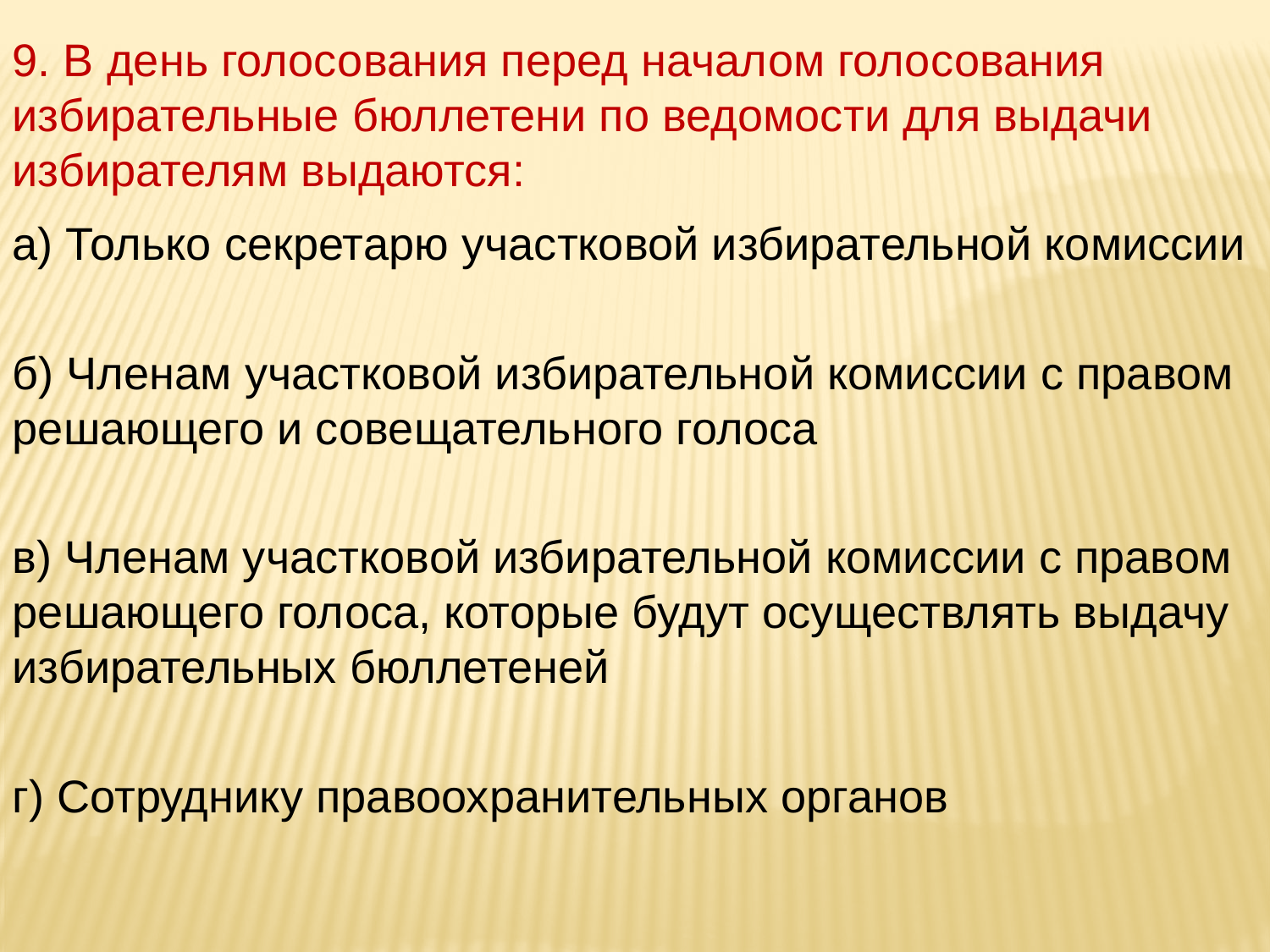

9. В день голосования перед началом голосования избирательные бюллетени по ведомости для выдачи избирателям выдаются:

а) Только секретарю участковой избирательной комиссии

б) Членам участковой избирательной комиссии с правом решающего и совещательного голоса

в) Членам участковой избирательной комиссии с правом решающего голоса, которые будут осуществлять выдачу избирательных бюллетеней

г) Сотруднику правоохранительных органов